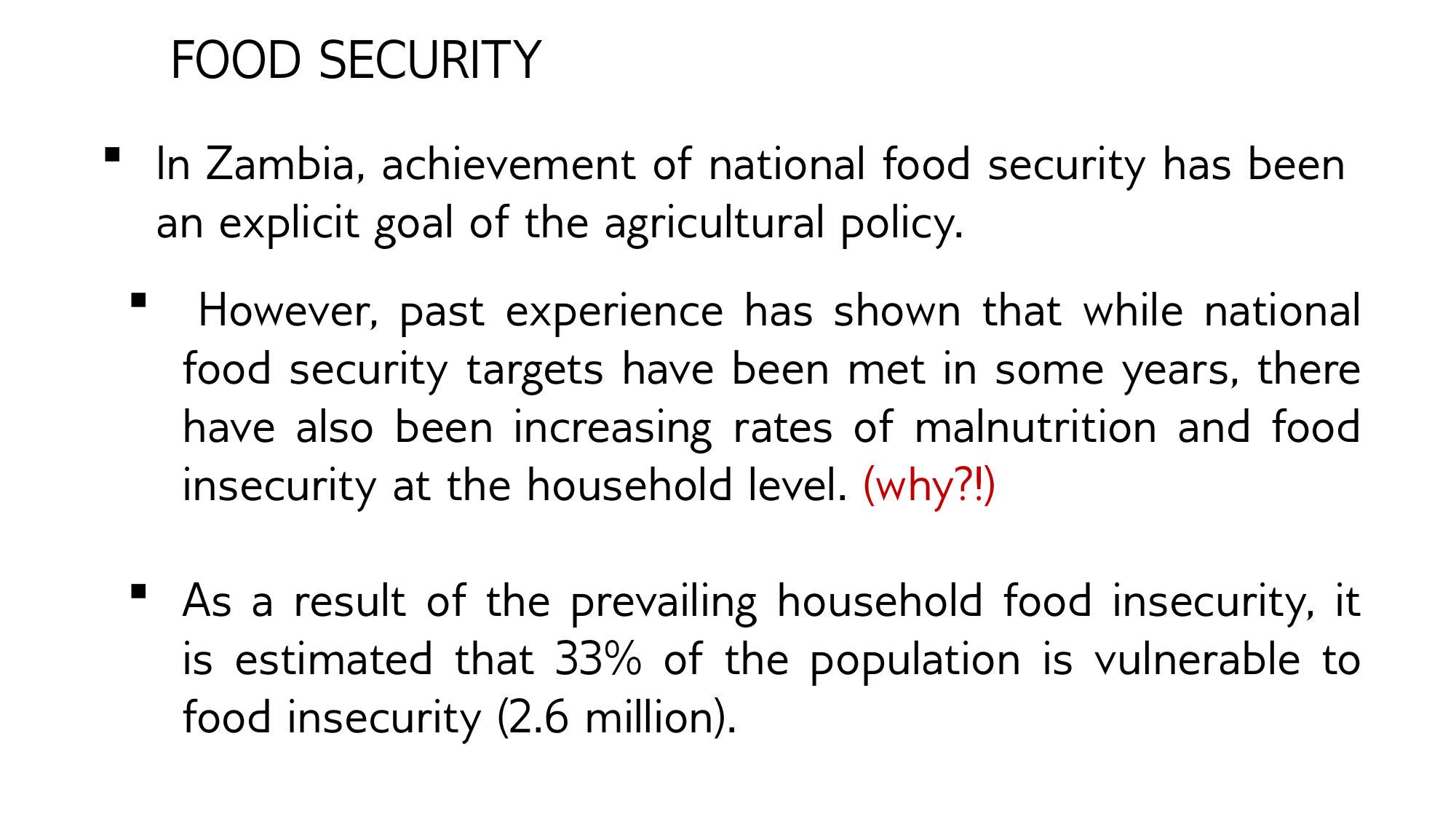

FOOD SECURITY
In Zambia, achievement of national food security has been an explicit goal of the agricultural policy.
 However, past experience has shown that while national food security targets have been met in some years, there have also been increasing rates of malnutrition and food insecurity at the household level. (why?!)

As a result of the prevailing household food insecurity, it is estimated that 33% of the population is vulnerable to food insecurity (2.6 million).